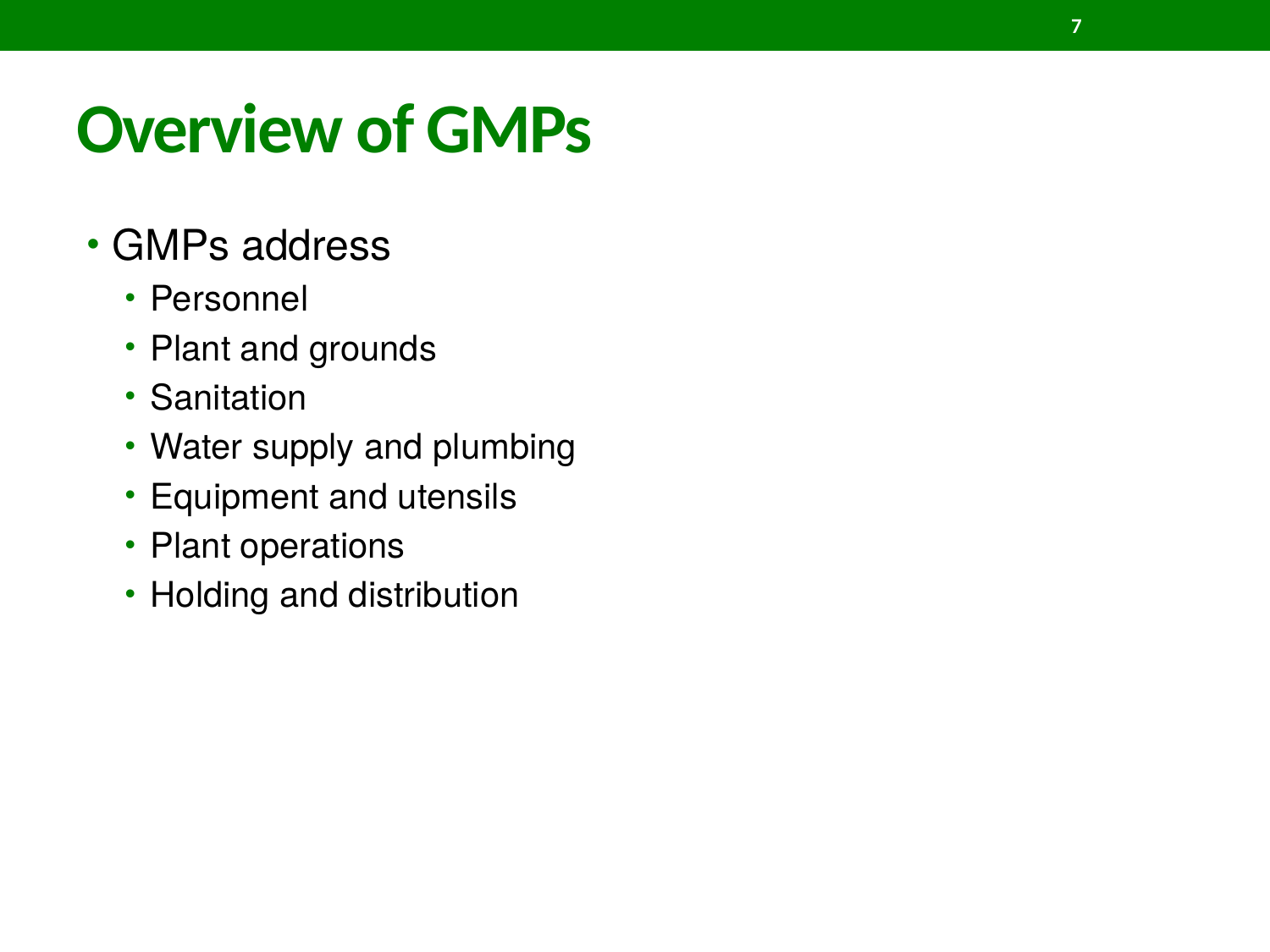

7
# Overview of GMPs
GMPs address
Personnel
Plant and grounds
Sanitation
Water supply and plumbing
Equipment and utensils
Plant operations
Holding and distribution